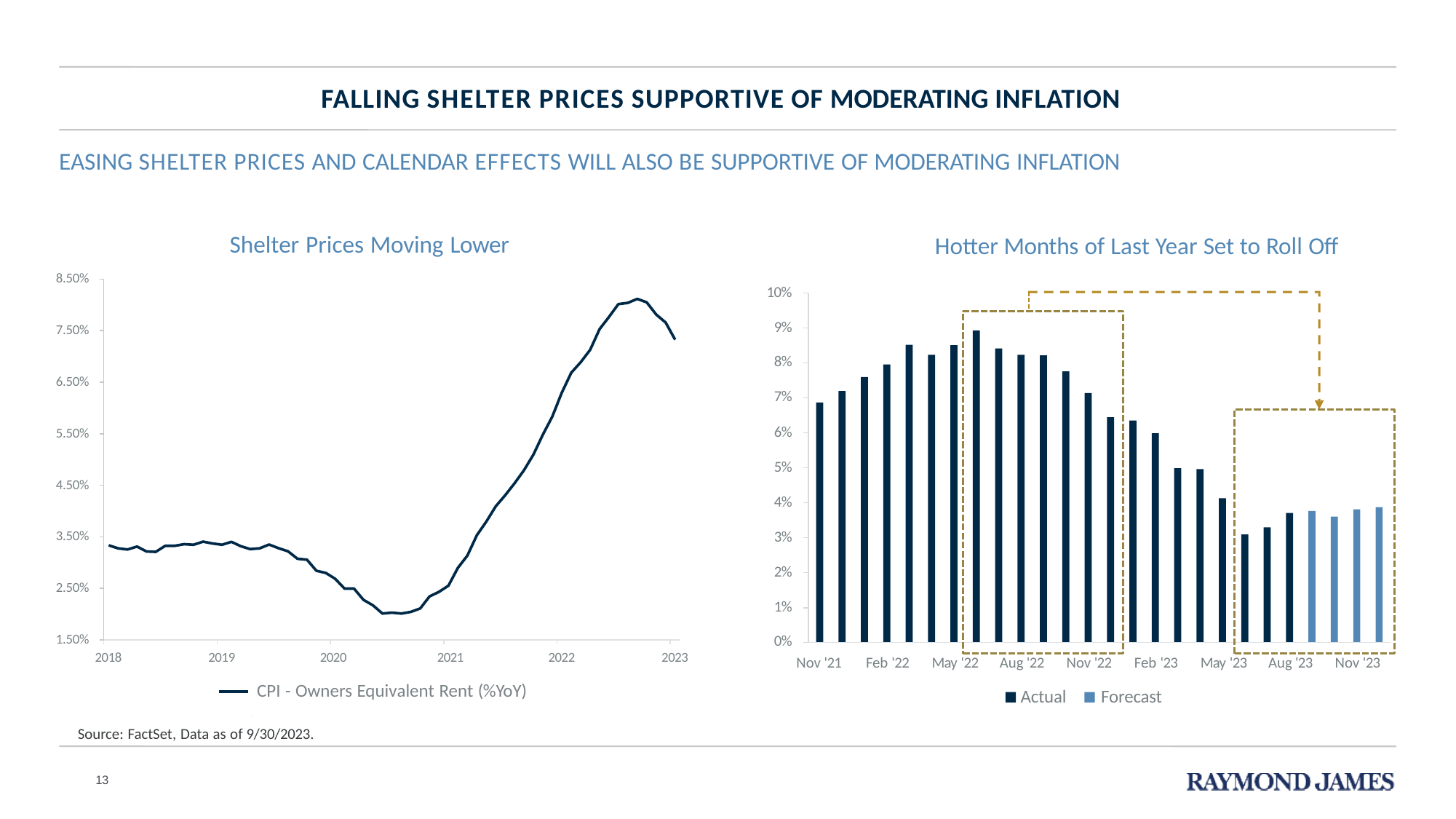

# FALLING SHELTER PRICES SUPPORTIVE OF MODERATING INFLATION
EASING SHELTER PRICES AND CALENDAR EFFECTS WILL ALSO BE SUPPORTIVE OF MODERATING INFLATION
Shelter Prices Moving Lower
Hotter Months of Last Year Set to Roll Off

14

12

10

8

6

4

2

0
Jul-20	Jan-21	Jul-21	Jan-22	Jul-22	Jan-23	Jul-23

Core CPI Using Rent.com Shelter Data Y/Y %	Core CPI Y/Y %
8.50%
10%

9%

8%

7%

7.50%

6.50%

6%
5.50%

5%

4.50%
4%

3%

2%

1%

0%
3.50%

2.50%
1.50%
2018
2019
2020	2021
CPI - Owners Equivalent Rent (%YoY)
2022
2023
Nov '21	Feb '22	May '22	Aug '22	Nov '22	Feb '23	May '23	Aug '23	Nov '23
Actual	Forecast

Source: FactSet, Data as of 9/30/2023.
13